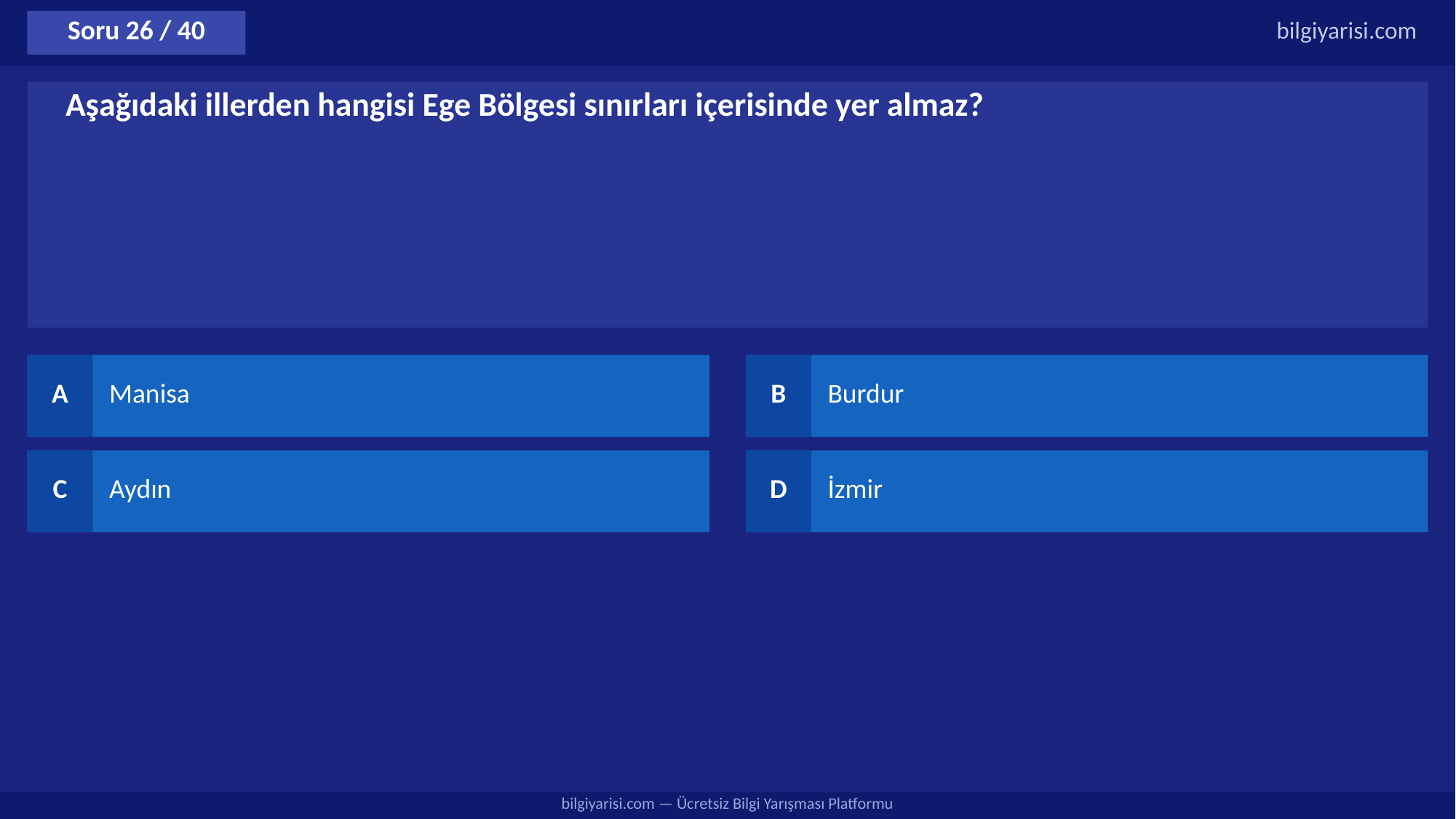

Soru 26 / 40
bilgiyarisi.com

Aşağıdaki illerden hangisi Ege Bölgesi sınırları içerisinde yer almaz?

A
Manisa

B
Burdur

C
Aydın

D
İzmir
bilgiyarisi.com — Ücretsiz Bilgi Yarışması Platformu